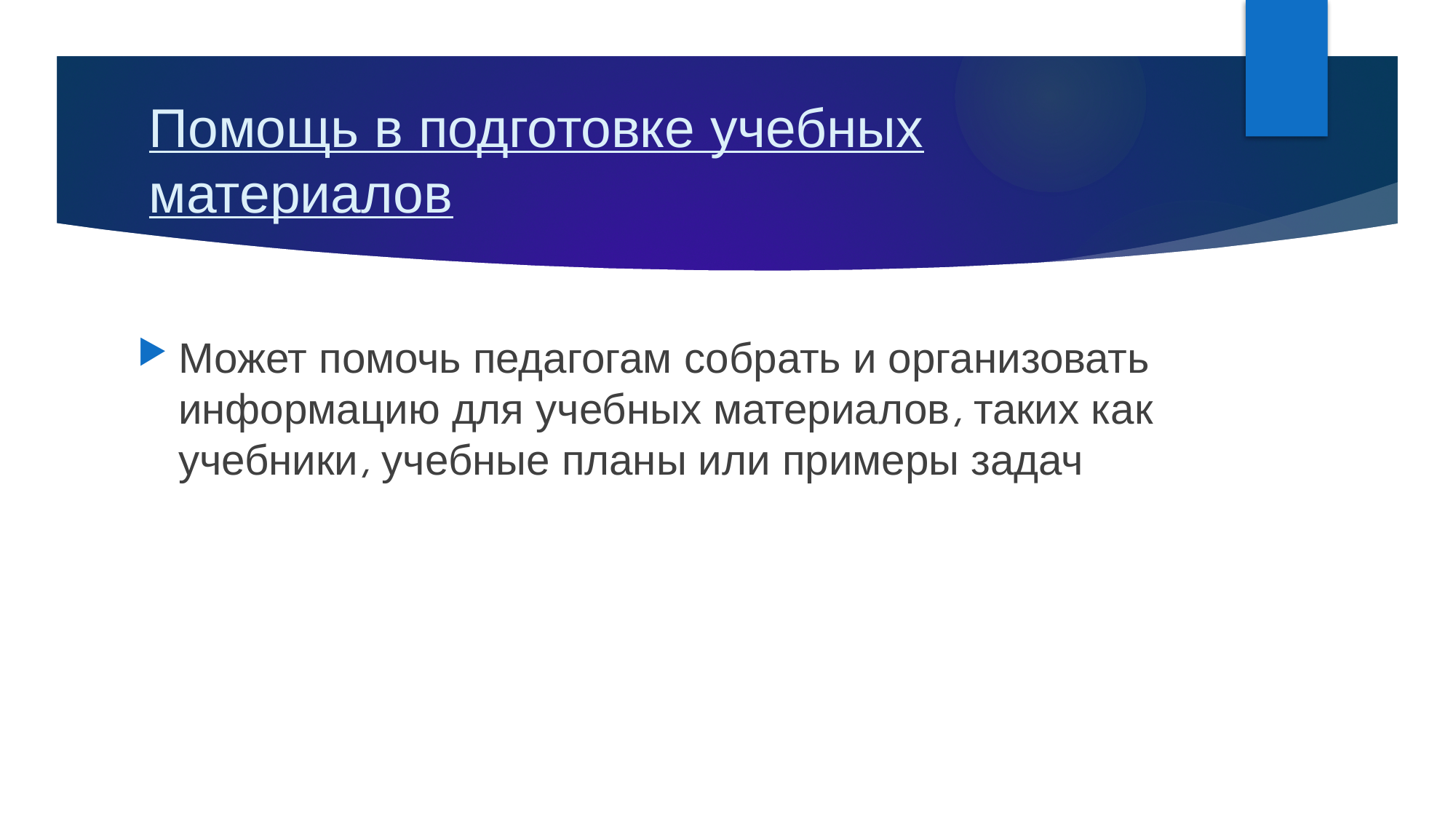

# Помощь в подготовке учебных материалов
Может помочь педагогам собрать и организовать информацию для учебных материалов, таких как учебники, учебные планы или примеры задач